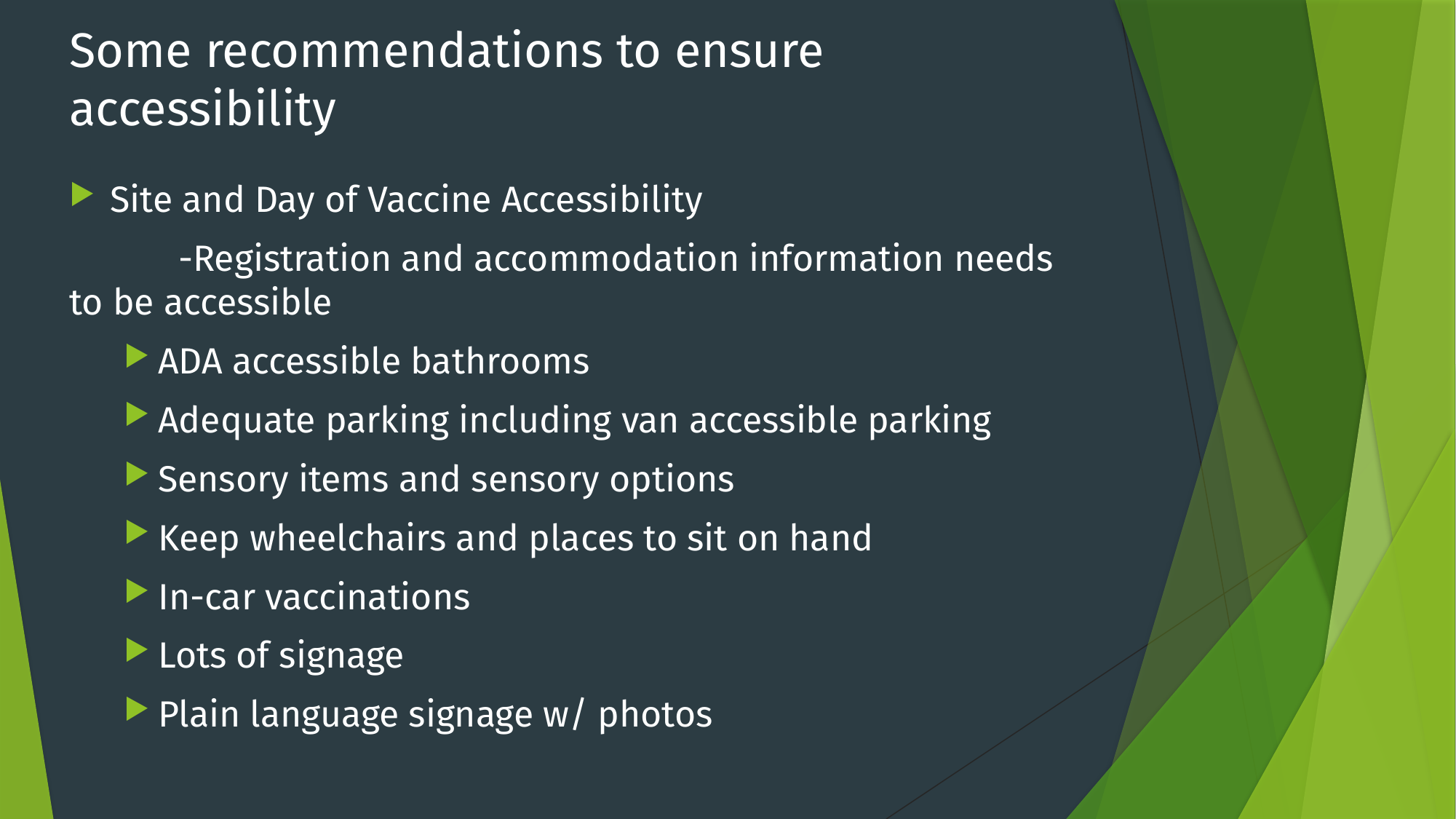

# Some recommendations to ensure accessibility
Site and Day of Vaccine Accessibility
	-Registration and accommodation information needs to be accessible
ADA accessible bathrooms
Adequate parking including van accessible parking
Sensory items and sensory options
Keep wheelchairs and places to sit on hand
In-car vaccinations
Lots of signage
Plain language signage w/ photos